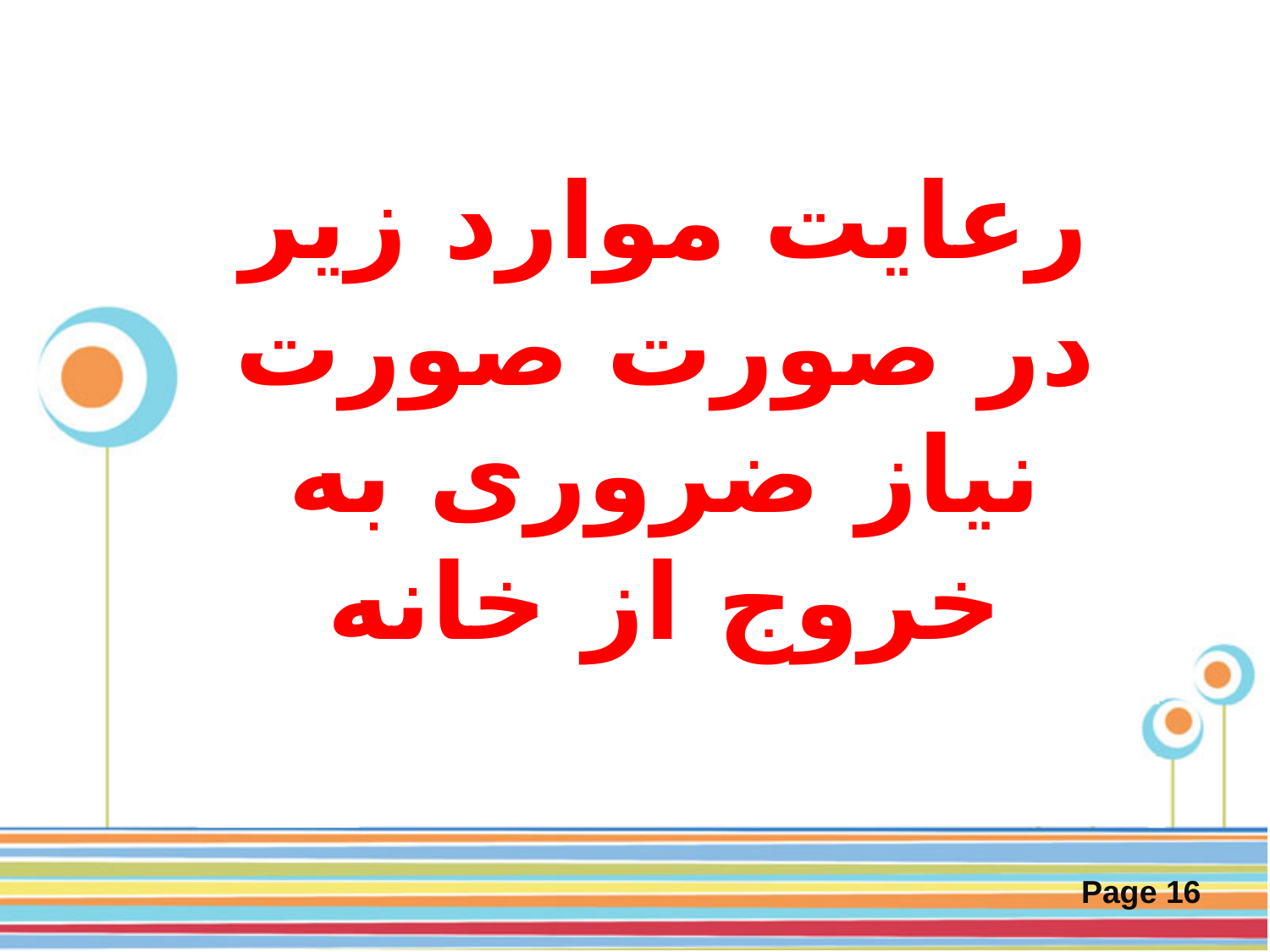

# رعایت موارد زیر در صورت صورت نیاز ضروری به خروج از خانه